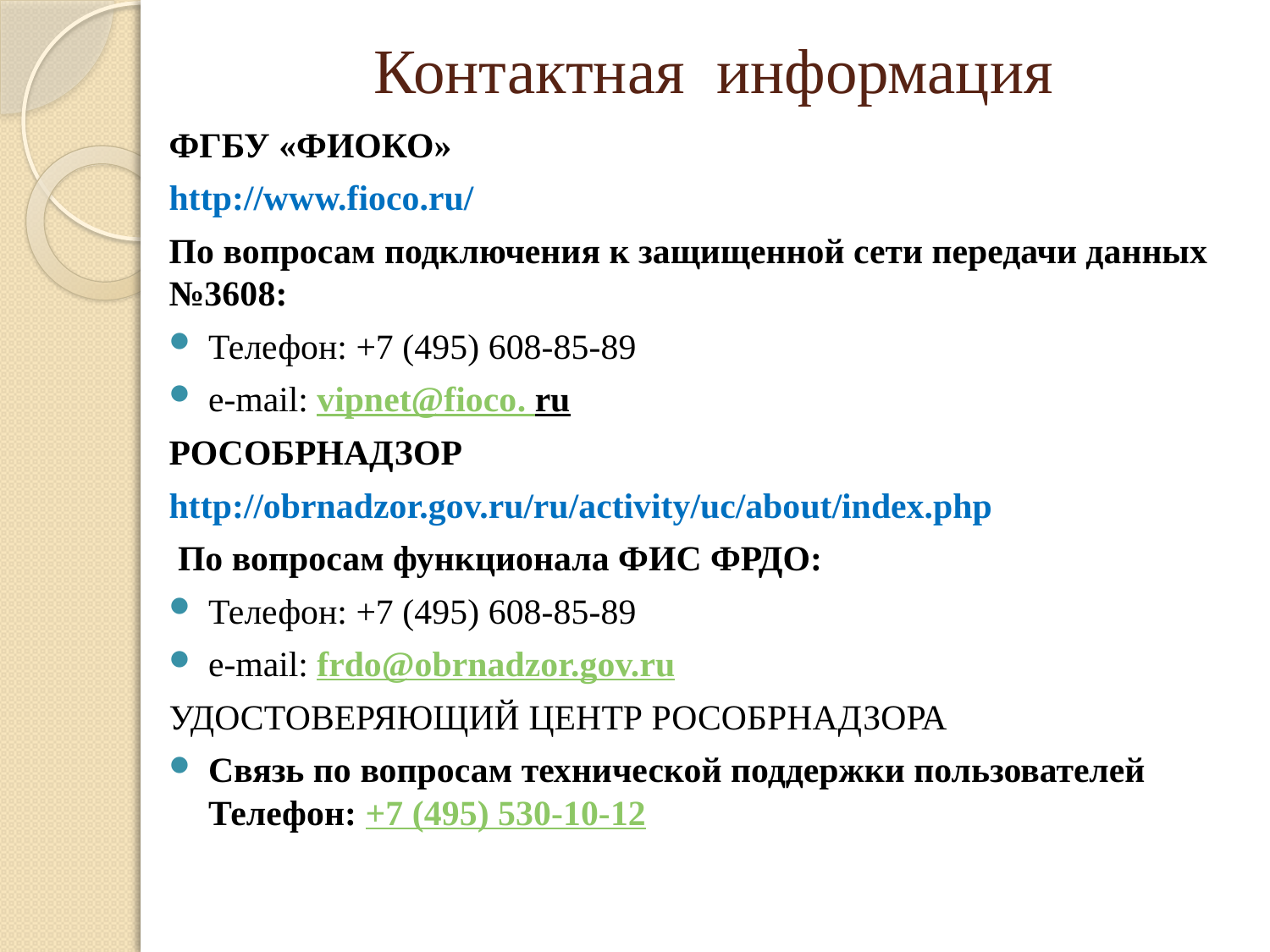

# Контактная  информация
ФГБУ «ФИОКО»
http://www.fioco.ru/
По вопросам подключения к защищенной сети передачи данных №3608:
Телефон: +7 (495) 608-85-89
e-mail: vipnet@fioco. ru
РОСОБРНАДЗОР
http://obrnadzor.gov.ru/ru/activity/uc/about/index.php
 По вопросам функционала ФИС ФРДО:
Телефон: +7 (495) 608-85-89
e-mail: frdo@obrnadzor.gov.ru
УДОСТОВЕРЯЮЩИЙ ЦЕНТР РОСОБРНАДЗОРА
Связь по вопросам технической поддержки пользователей
Телефон: +7 (495) 530-10-12